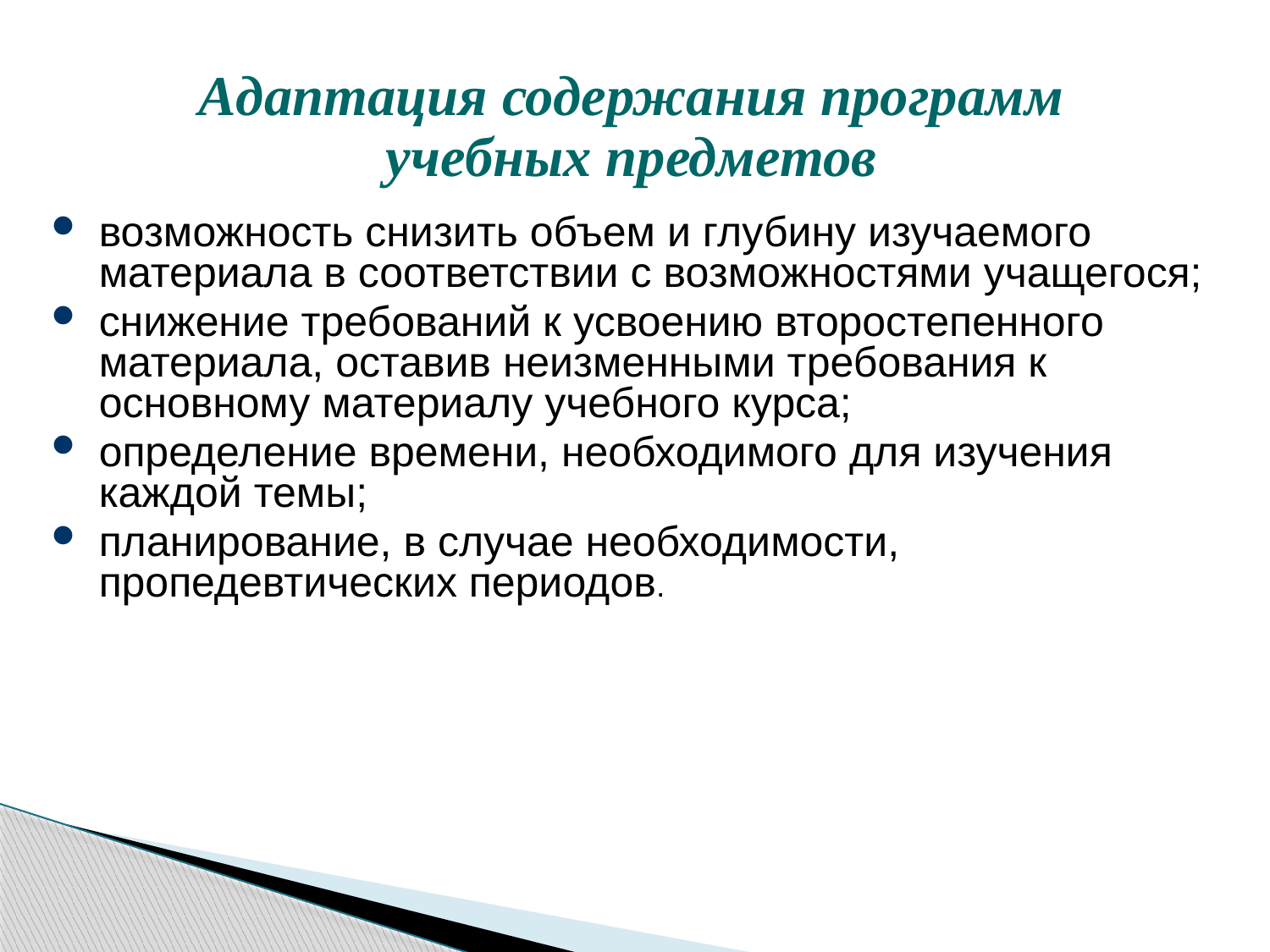

Адаптация содержания программ учебных предметов
возможность снизить объем и глубину изучаемого материала в соответствии с возможностями учащегося;
снижение требований к усвоению второстепенного материала, оставив неизменными требования к основному материалу учебного курса;
определение времени, необходимого для изучения каждой темы;
планирование, в случае необходимости, пропедевтических периодов.